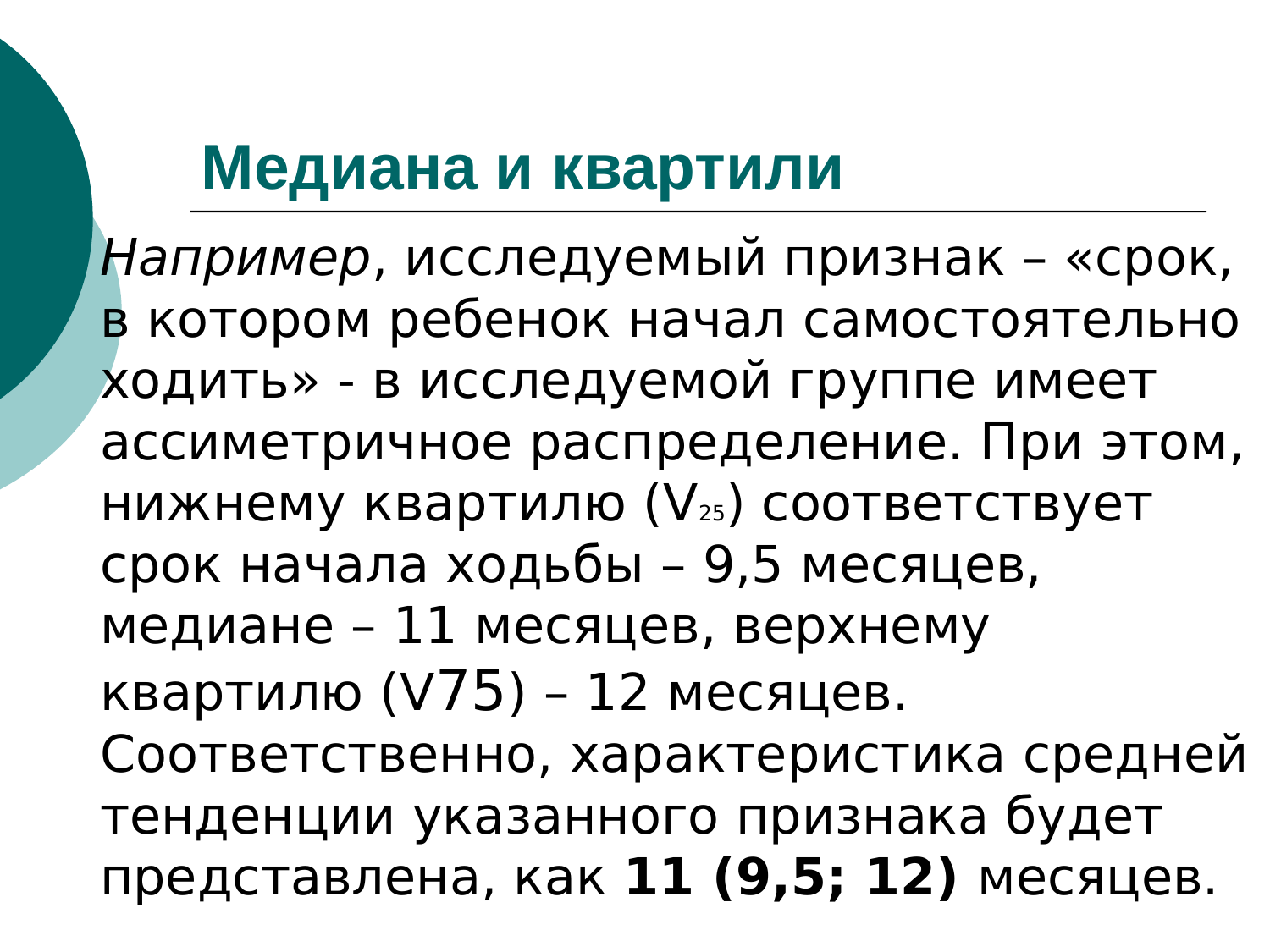

# Медиана и квартили
Например, исследуемый признак – «срок, в котором ребенок начал самостоятельно ходить» - в исследуемой группе имеет ассиметричное распределение. При этом, нижнему квартилю (V25) соответствует срок начала ходьбы – 9,5 месяцев, медиане – 11 месяцев, верхнему квартилю (V75) – 12 месяцев. Соответственно, характеристика средней тенденции указанного признака будет представлена, как 11 (9,5; 12) месяцев.